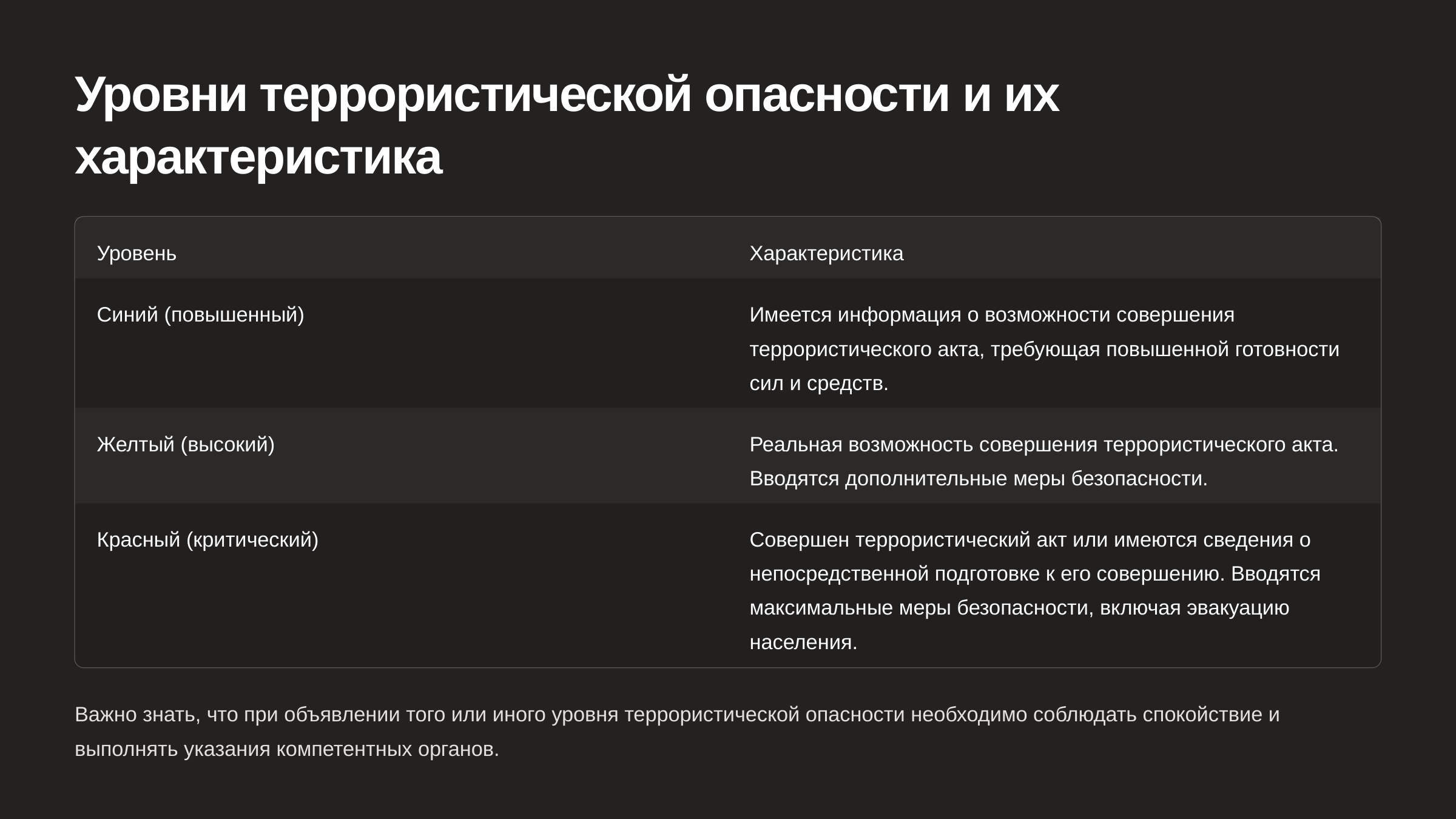

newUROKI.net
Уровни террористической опасности и их характеристика

Уровень
Характеристика

Синий (повышенный)
Имеется информация о возможности совершения террористического акта, требующая повышенной готовности сил и средств.

Желтый (высокий)
Реальная возможность совершения террористического акта. Вводятся дополнительные меры безопасности.

Красный (критический)
Совершен террористический акт или имеются сведения о непосредственной подготовке к его совершению. Вводятся максимальные меры безопасности, включая эвакуацию населения.
Важно знать, что при объявлении того или иного уровня террористической опасности необходимо соблюдать спокойствие и выполнять указания компетентных органов.